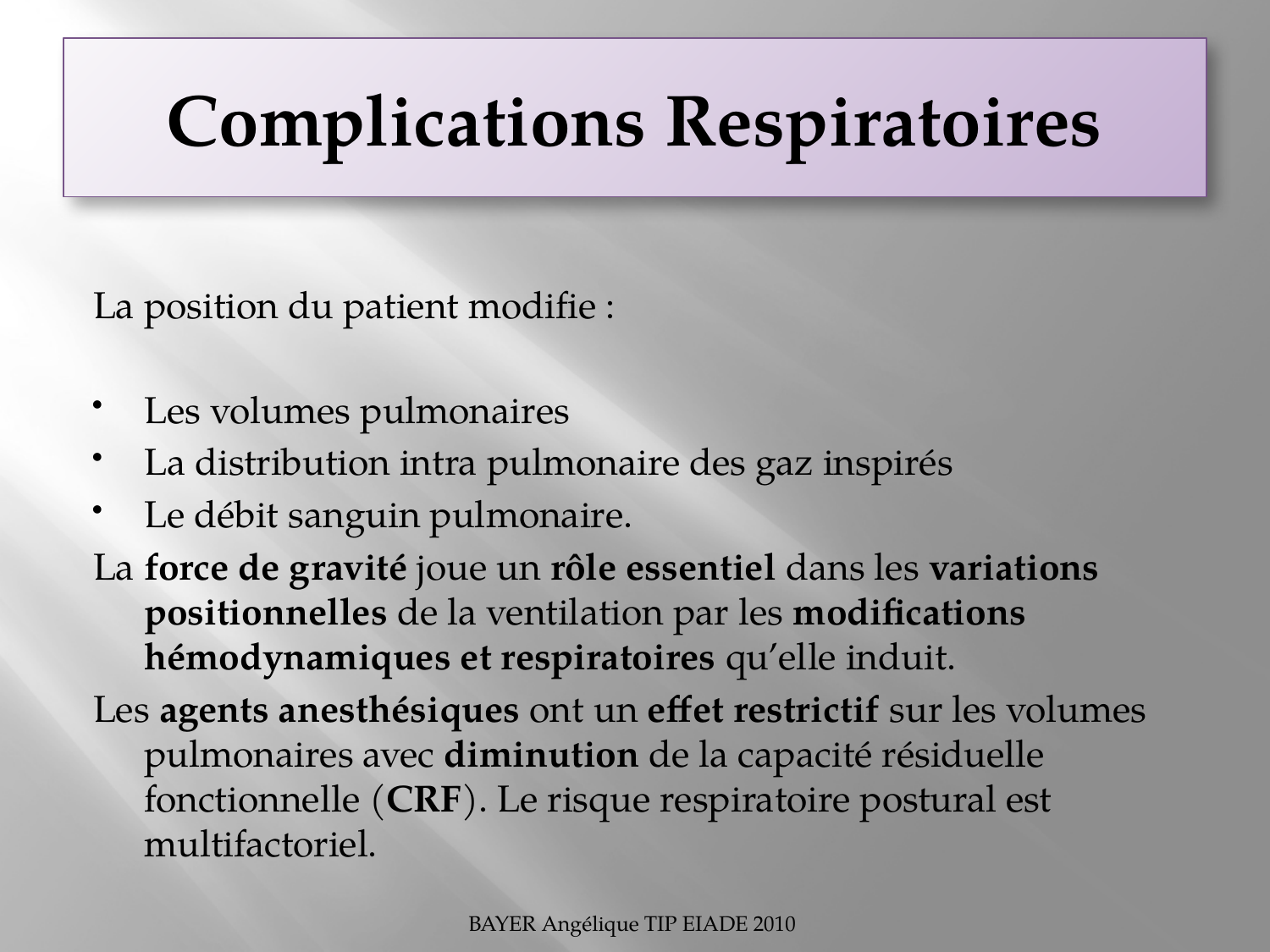

# Complications Respiratoires

La position du patient modifie :

Les volumes pulmonaires
La distribution intra pulmonaire des gaz inspirés
Le débit sanguin pulmonaire.
La force de gravité joue un rôle essentiel dans les variations positionnelles de la ventilation par les modifications hémodynamiques et respiratoires qu’elle induit.
Les agents anesthésiques ont un effet restrictif sur les volumes pulmonaires avec diminution de la capacité résiduelle fonctionnelle (CRF). Le risque respiratoire postural est multifactoriel.

BAYER Angélique TIP EIADE 2010